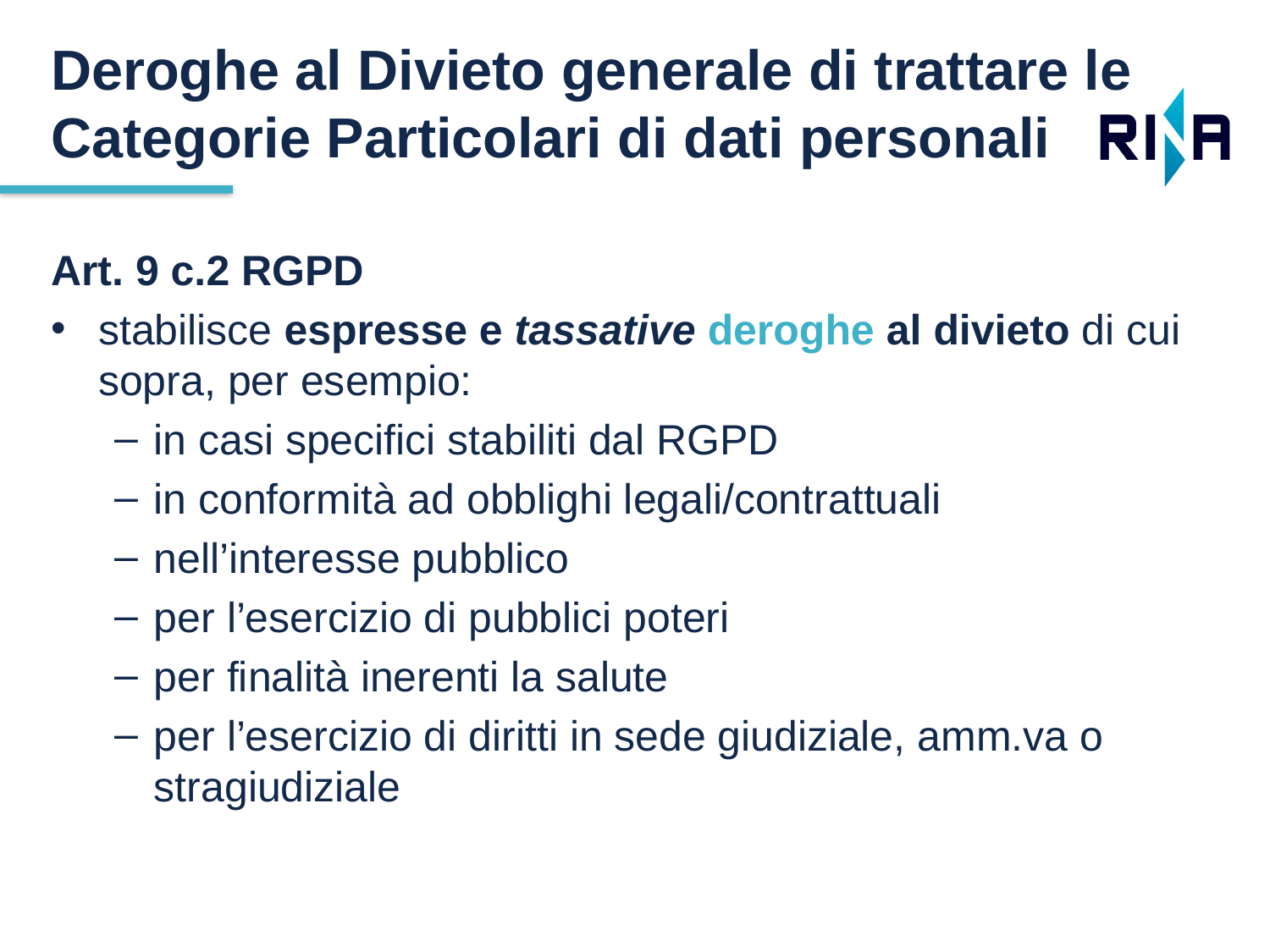

Deroghe al Divieto generale di trattare le Categorie Particolari di dati personali
Art. 9 c.2 RGPD
stabilisce espresse e tassative deroghe al divieto di cui sopra, per esempio:
in casi specifici stabiliti dal RGPD
in conformità ad obblighi legali/contrattuali
nell’interesse pubblico
per l’esercizio di pubblici poteri
per finalità inerenti la salute
per l’esercizio di diritti in sede giudiziale, amm.va o stragiudiziale